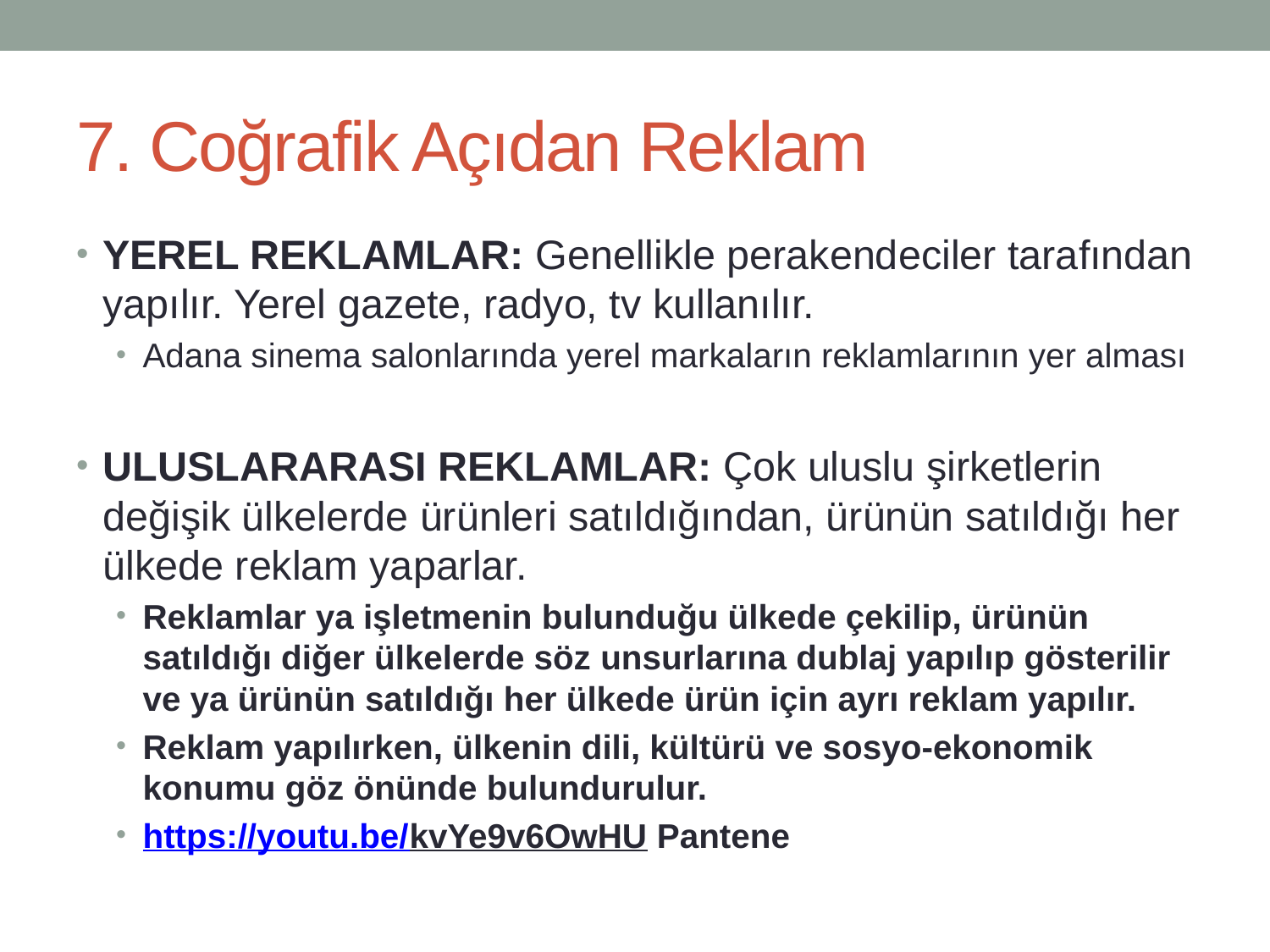

# 7. Coğrafik Açıdan Reklam
YEREL REKLAMLAR: Genellikle perakendeciler tarafından yapılır. Yerel gazete, radyo, tv kullanılır.
Adana sinema salonlarında yerel markaların reklamlarının yer alması

ULUSLARARASI REKLAMLAR: Çok uluslu şirketlerin değişik ülkelerde ürünleri satıldığından, ürünün satıldığı her ülkede reklam yaparlar.
Reklamlar ya işletmenin bulunduğu ülkede çekilip, ürünün satıldığı diğer ülkelerde söz unsurlarına dublaj yapılıp gösterilir ve ya ürünün satıldığı her ülkede ürün için ayrı reklam yapılır.
Reklam yapılırken, ülkenin dili, kültürü ve sosyo-ekonomik konumu göz önünde bulundurulur.
https://youtu.be/kvYe9v6OwHU Pantene